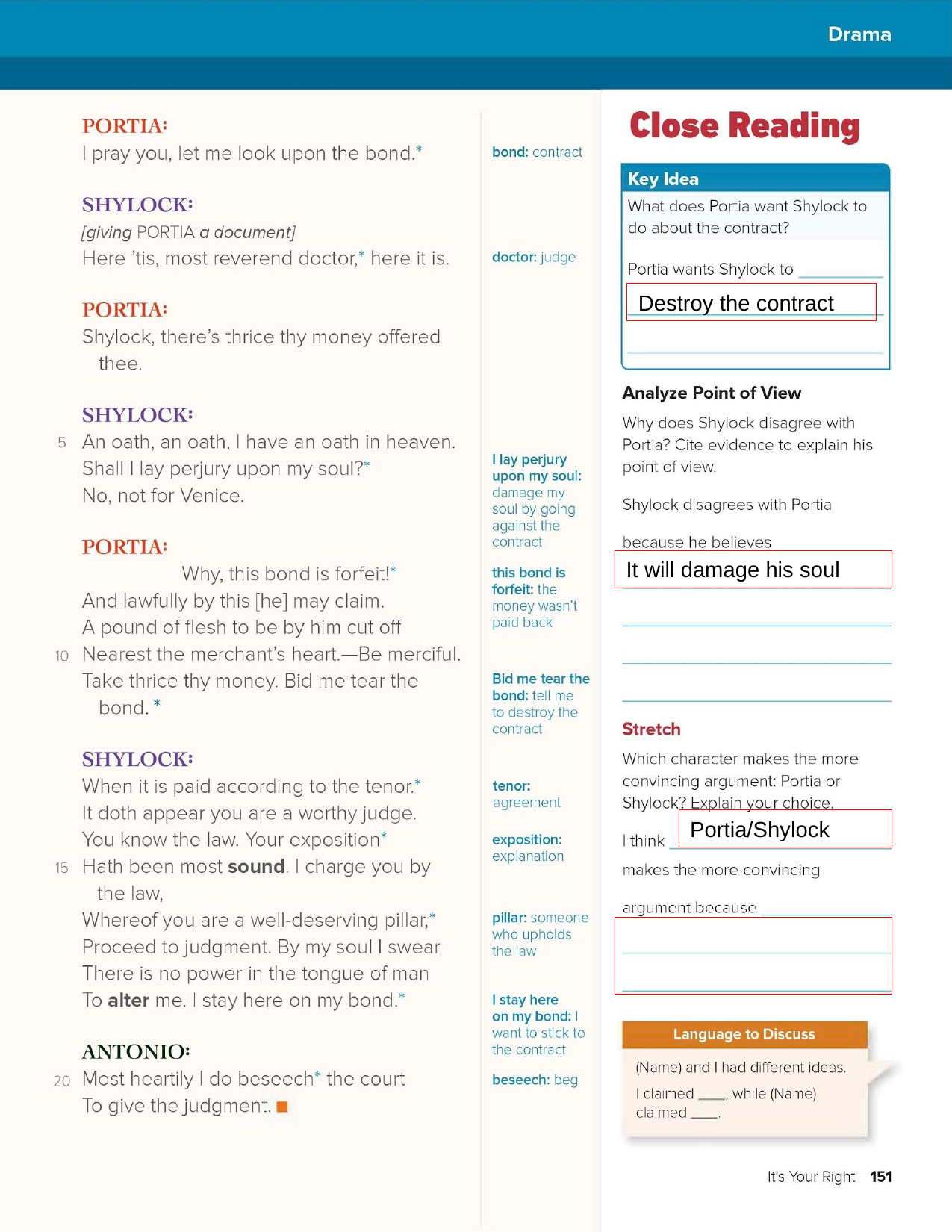

Destroy the contract
It will damage his soul
Portia/Shylock